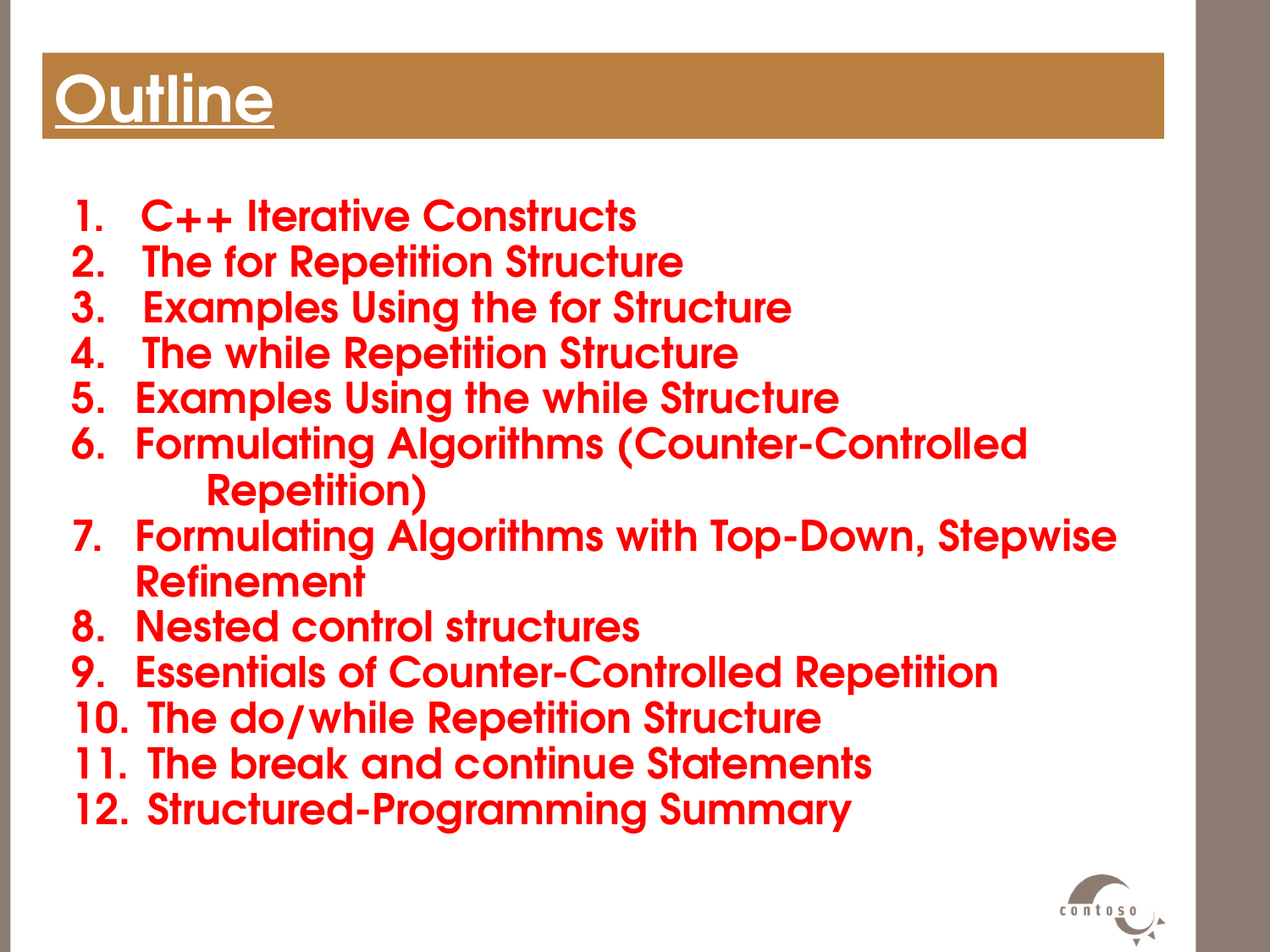

Outline
#
1.   C++ Iterative Constructs
2.   The for Repetition Structure
3.   Examples Using the for Structure
   The while Repetition Structure
Examples Using the while Structure
Formulating Algorithms (Counter-Controlled                 Repetition)
Formulating Algorithms with Top-Down, Stepwise Refinement
Nested control structures
Essentials of Counter-Controlled Repetition
 The do/while Repetition Structure
 The break and continue Statements
 Structured-Programming Summary